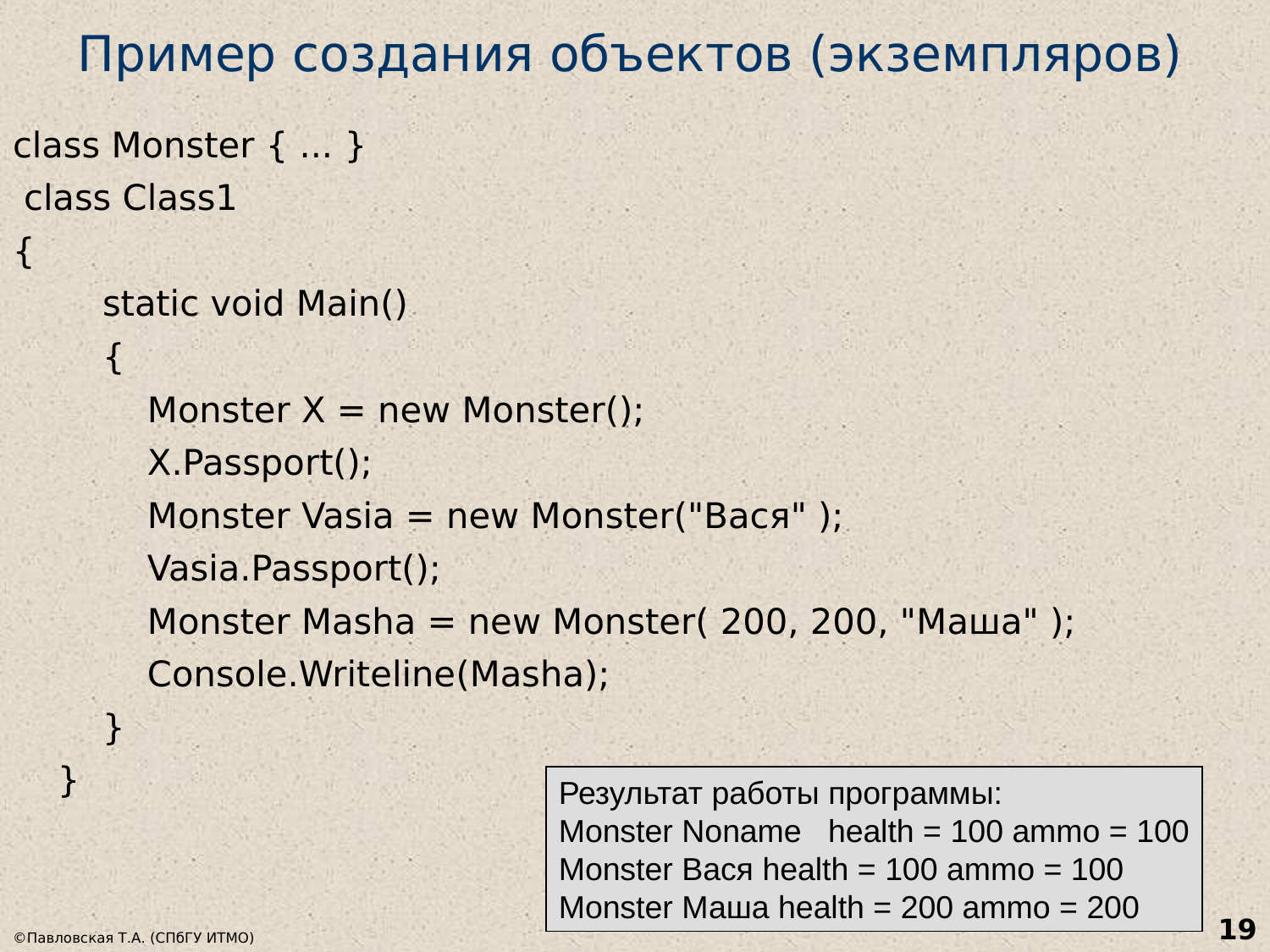

# Пример создания объектов (экземпляров)
class Monster { ... }
 class Class1
{
        static void Main()
        {
            Monster X = new Monster();
            X.Passport();
            Monster Vasia = new Monster("Вася" );
            Vasia.Passport();
            Monster Masha = new Monster( 200, 200, "Маша" );
            Сonsole.Writeline(Masha);
        }
    }
Результат работы программы:
Monster Noname   health = 100 ammo = 100
Monster Вася health = 100 ammo = 100
Monster Маша health = 200 ammo = 200
19
©Павловская Т.А. (СПбГУ ИТМО)